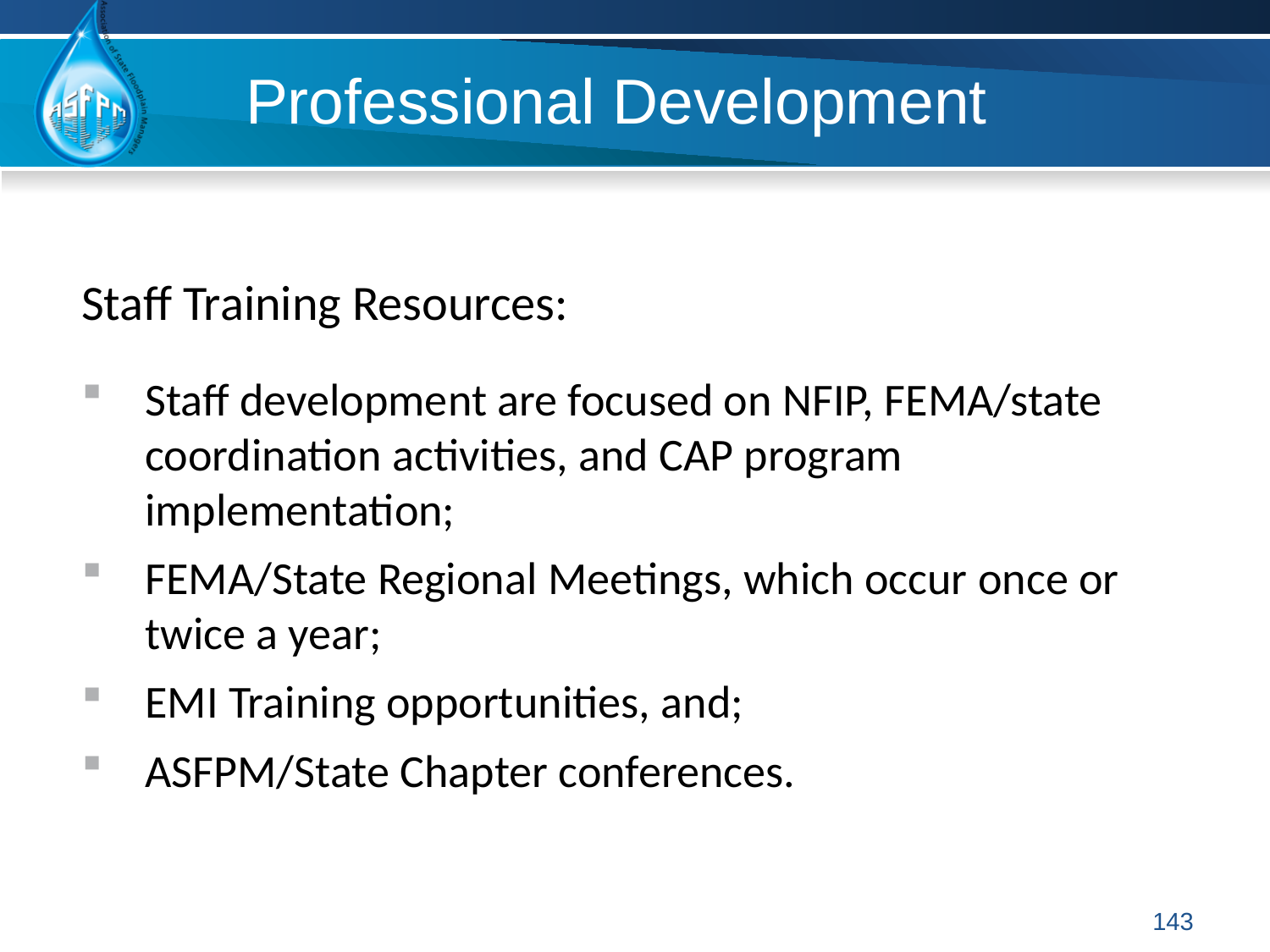

# Professional Development

Staff Training Resources:

Staff development are focused on NFIP, FEMA/state coordination activities, and CAP program implementation;
FEMA/State Regional Meetings, which occur once or twice a year;
EMI Training opportunities, and;
ASFPM/State Chapter conferences.

143